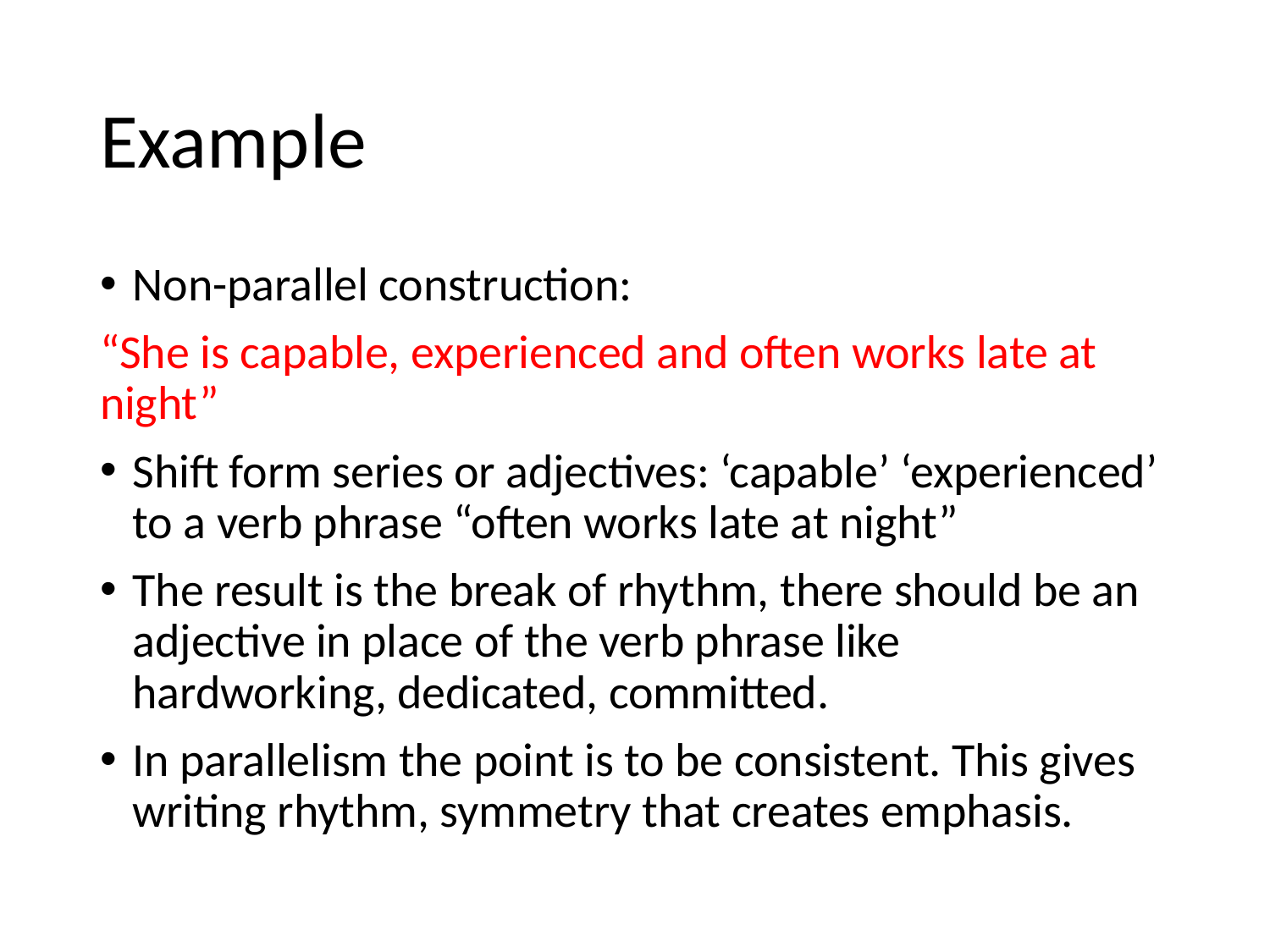

# Example
Non-parallel construction:
“She is capable, experienced and often works late at night”
Shift form series or adjectives: ‘capable’ ‘experienced’ to a verb phrase “often works late at night”
The result is the break of rhythm, there should be an adjective in place of the verb phrase like  hardworking, dedicated, committed.
In parallelism the point is to be consistent. This gives writing rhythm, symmetry that creates emphasis.